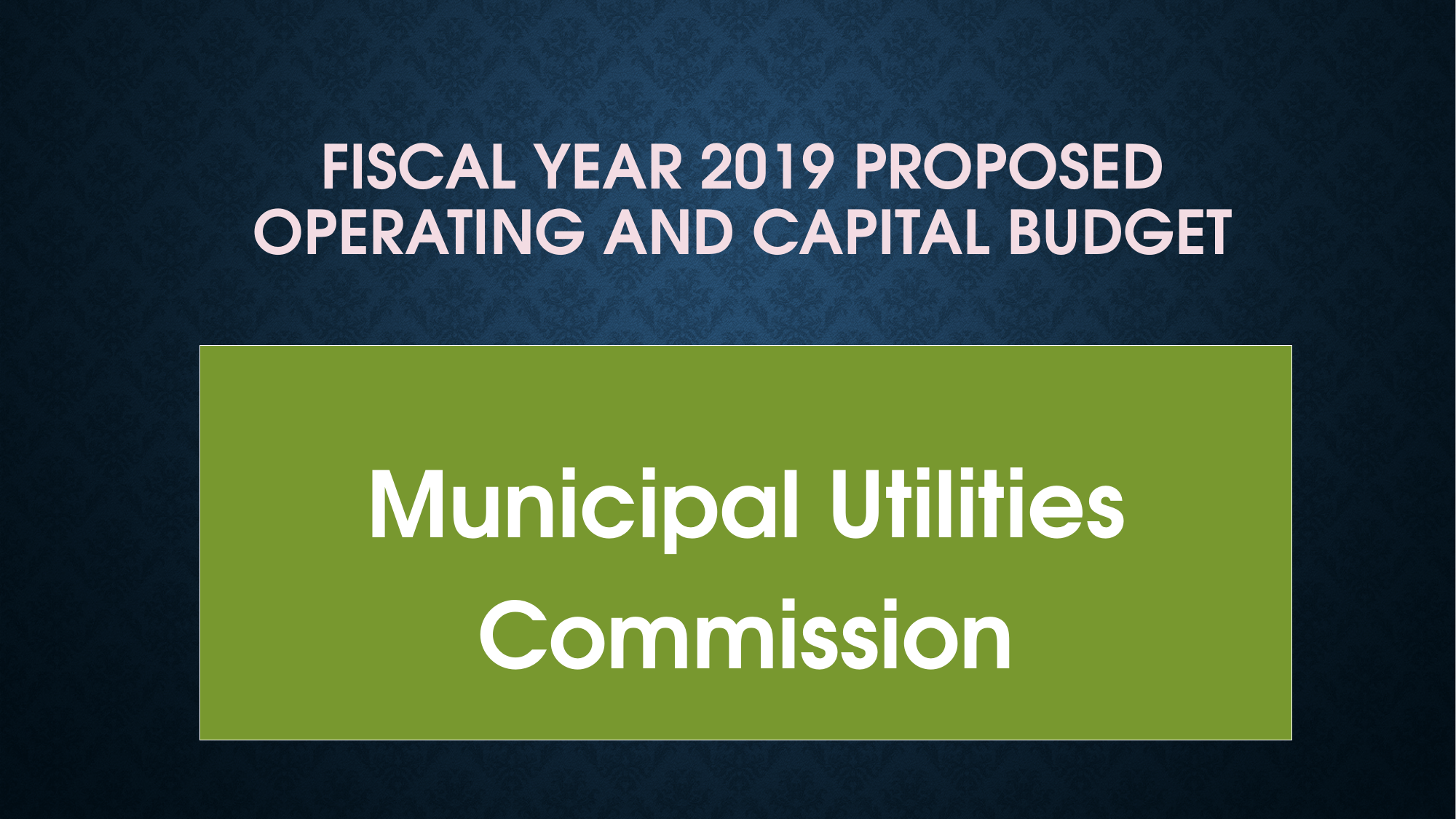

# Fiscal Year 2019 Proposed Operating and Capital Budget

Municipal Utilities Commission